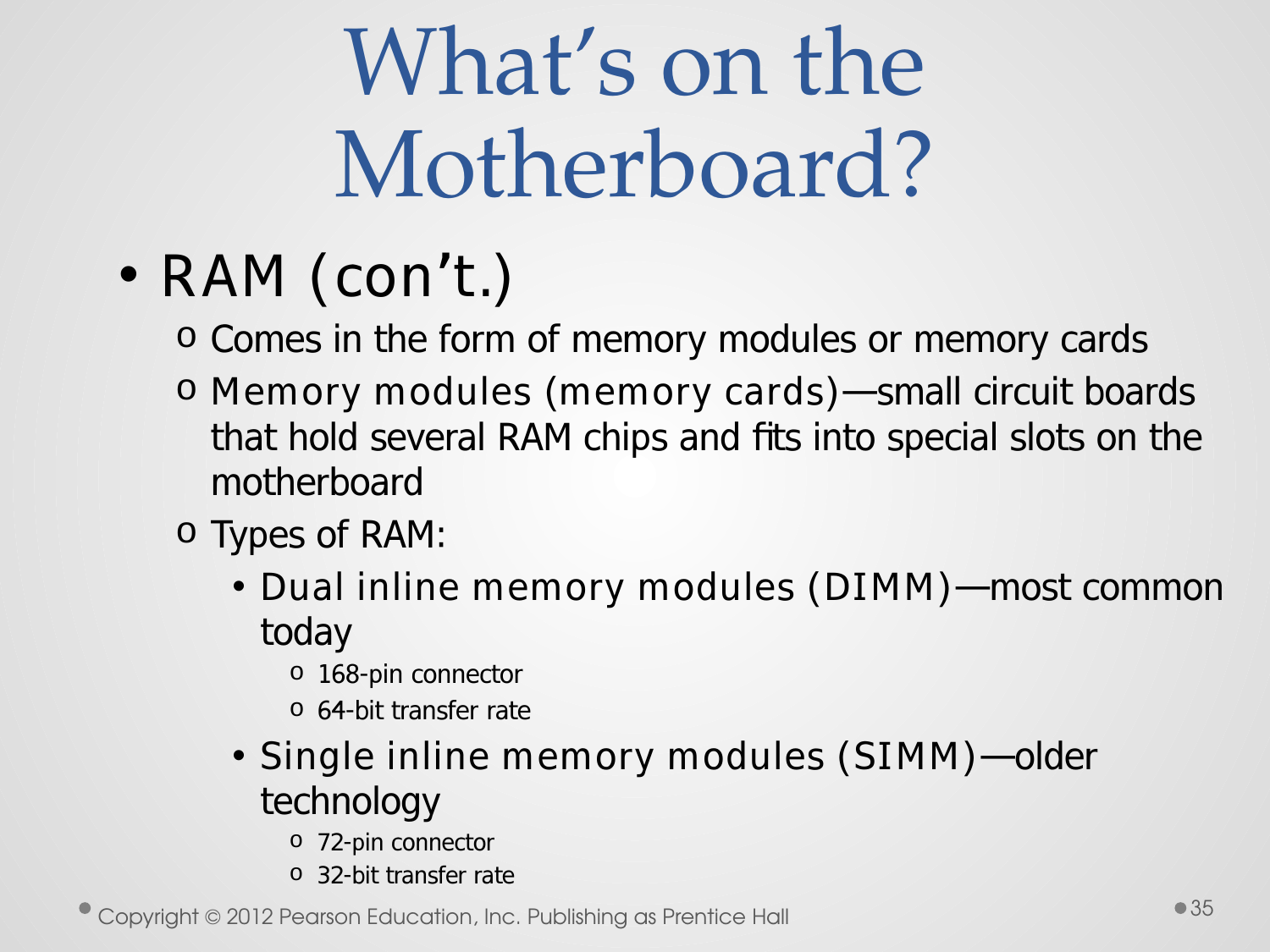

# What’s on the Motherboard?
RAM (con’t.)
Comes in the form of memory modules or memory cards
Memory modules (memory cards)—small circuit boards that hold several RAM chips and fits into special slots on the motherboard
Types of RAM:
Dual inline memory modules (DIMM)—most common today
168-pin connector
64-bit transfer rate
Single inline memory modules (SIMM)—older technology
72-pin connector
32-bit transfer rate
35
Copyright © 2012 Pearson Education, Inc. Publishing as Prentice Hall